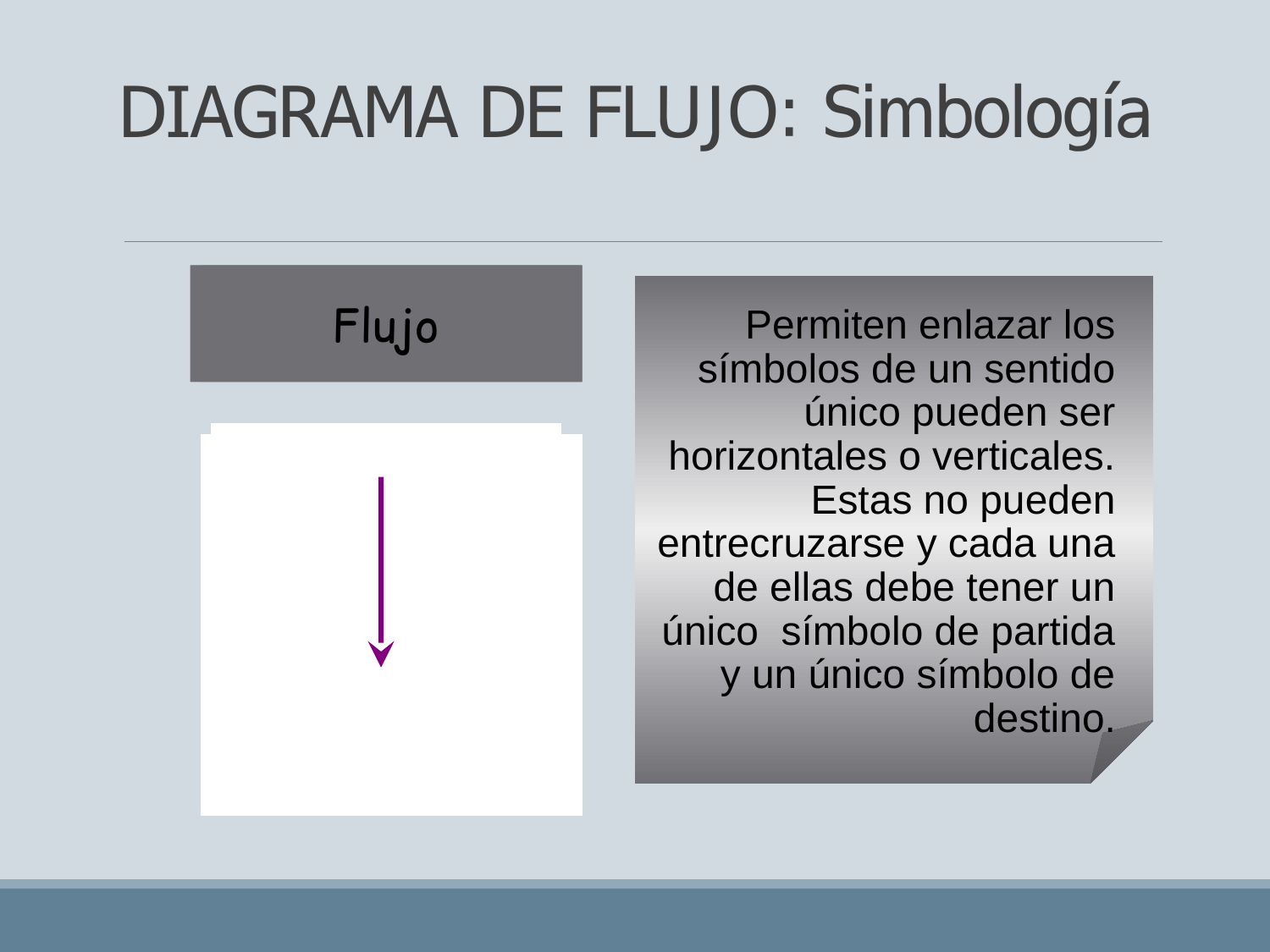

# DIAGRAMA DE FLUJO: Simbología
Decisión
Conectores
Flujo
Impresión
Permite establecer una condición relacional ó lógica que puede tomar un valor de verdadero o falso, de este símbolo se deducen 2 flujos alternativos de ejecución.

Permiten dar continuidad al diagrama si la página o área de trabajo esta llena,         el círculo se utiliza como un conector dentro de la misma página, el otro símbolo se define como un conector a otra página.

Permiten enlazar los símbolos de un sentido único pueden ser horizontales o verticales. Estas no pueden entrecruzarse y cada una de ellas debe tener un único  símbolo de partida y un único símbolo de destino.

Indica la realización de
 operaciones de salida a un
 dispositivo estándar
 (el monitor o  impresor.)